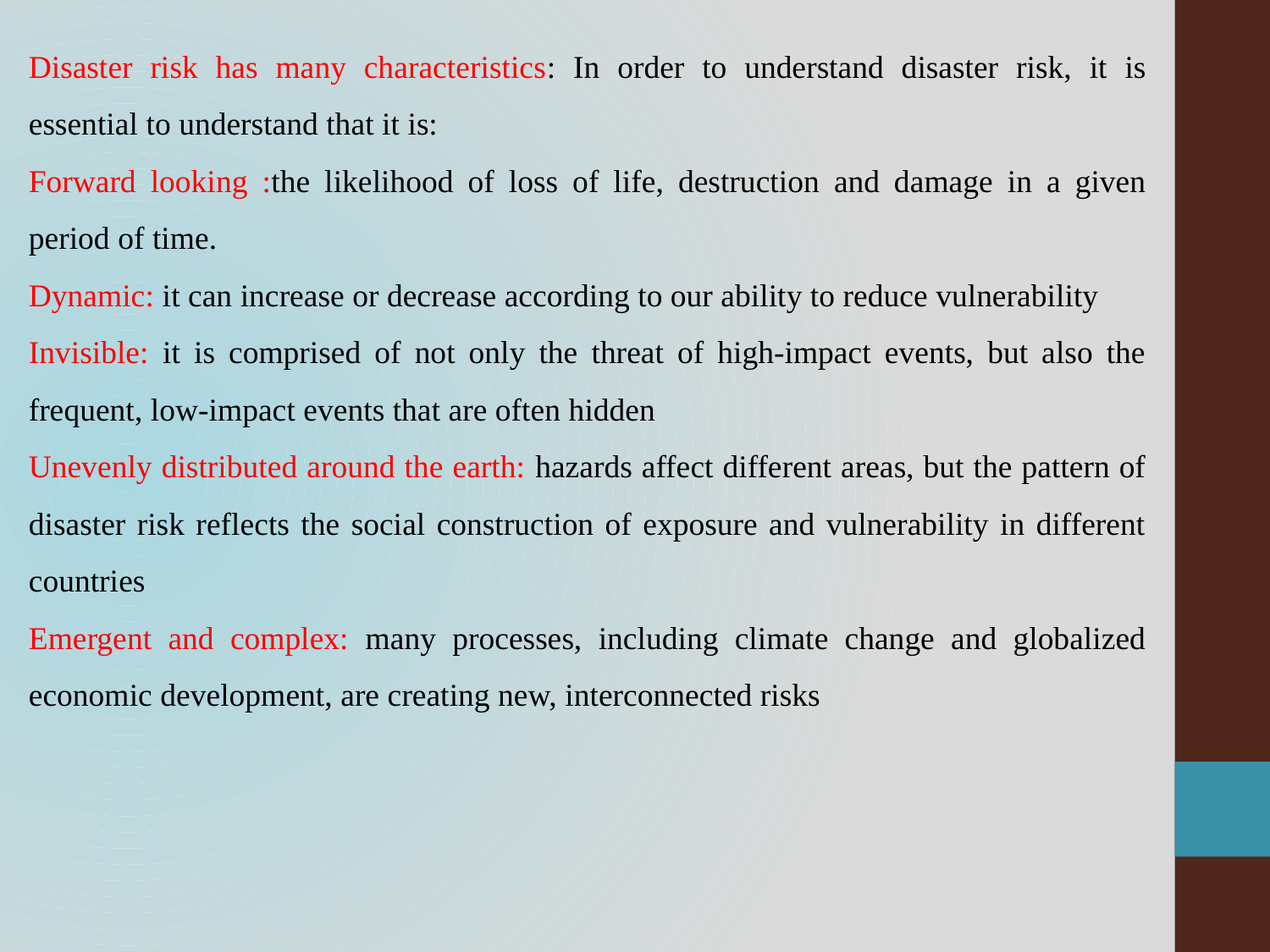

Disaster risk has many characteristics: In order to understand disaster risk, it is essential to understand that it is:
Forward looking :the likelihood of loss of life, destruction and damage in a given period of time.
Dynamic: it can increase or decrease according to our ability to reduce vulnerability
Invisible: it is comprised of not only the threat of high-impact events, but also the frequent, low-impact events that are often hidden
Unevenly distributed around the earth: hazards affect different areas, but the pattern of disaster risk reflects the social construction of exposure and vulnerability in different countries
Emergent and complex: many processes, including climate change and globalized economic development, are creating new, interconnected risks